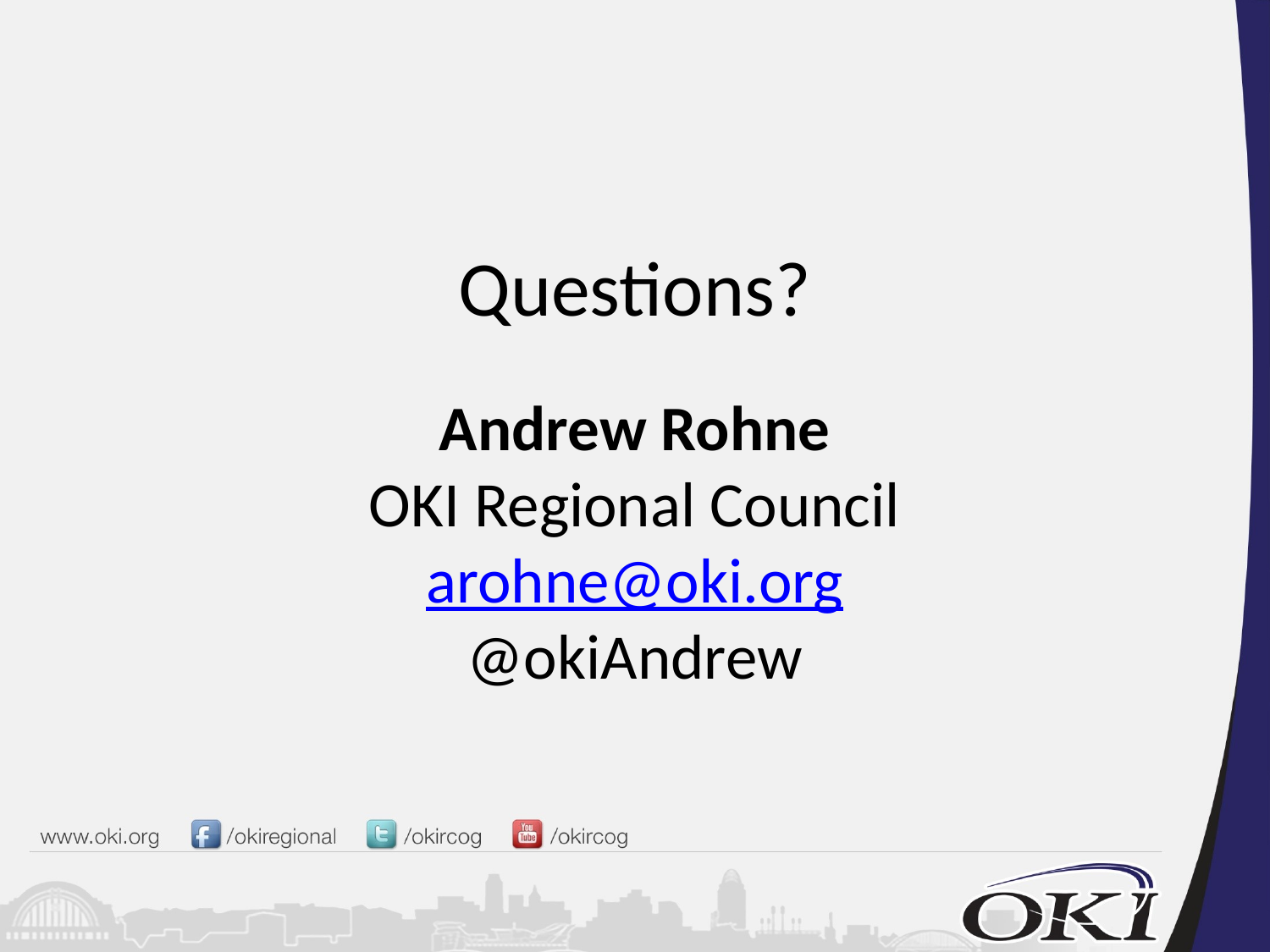

Questions?
Andrew Rohne
OKI Regional Council
arohne@oki.org
@okiAndrew